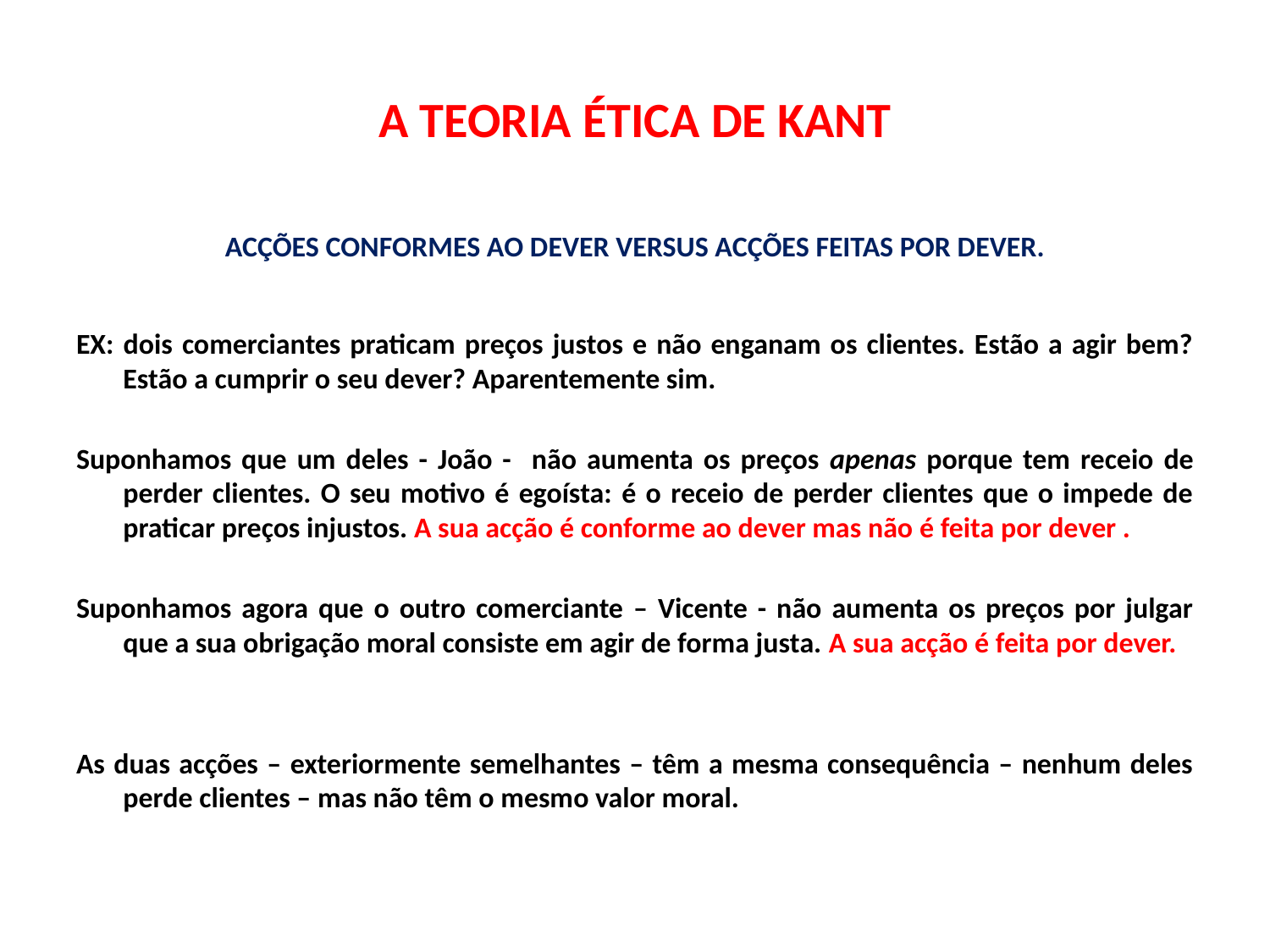

# A TEORIA ÉTICA DE KANT
ACÇÕES CONFORMES AO DEVER VERSUS ACÇÕES FEITAS POR DEVER.

EX: dois comerciantes praticam preços justos e não enganam os clientes. Estão a agir bem? Estão a cumprir o seu dever? Aparentemente sim.

Suponhamos que um deles - João -  não aumenta os preços apenas porque tem receio de perder clientes. O seu motivo é egoísta: é o receio de perder clientes que o impede de praticar preços injustos. A sua acção é conforme ao dever mas não é feita por dever .

Suponhamos agora que o outro comerciante – Vicente - não aumenta os preços por julgar que a sua obrigação moral consiste em agir de forma justa. A sua acção é feita por dever.

As duas acções – exteriormente semelhantes – têm a mesma consequência – nenhum deles perde clientes – mas não têm o mesmo valor moral.